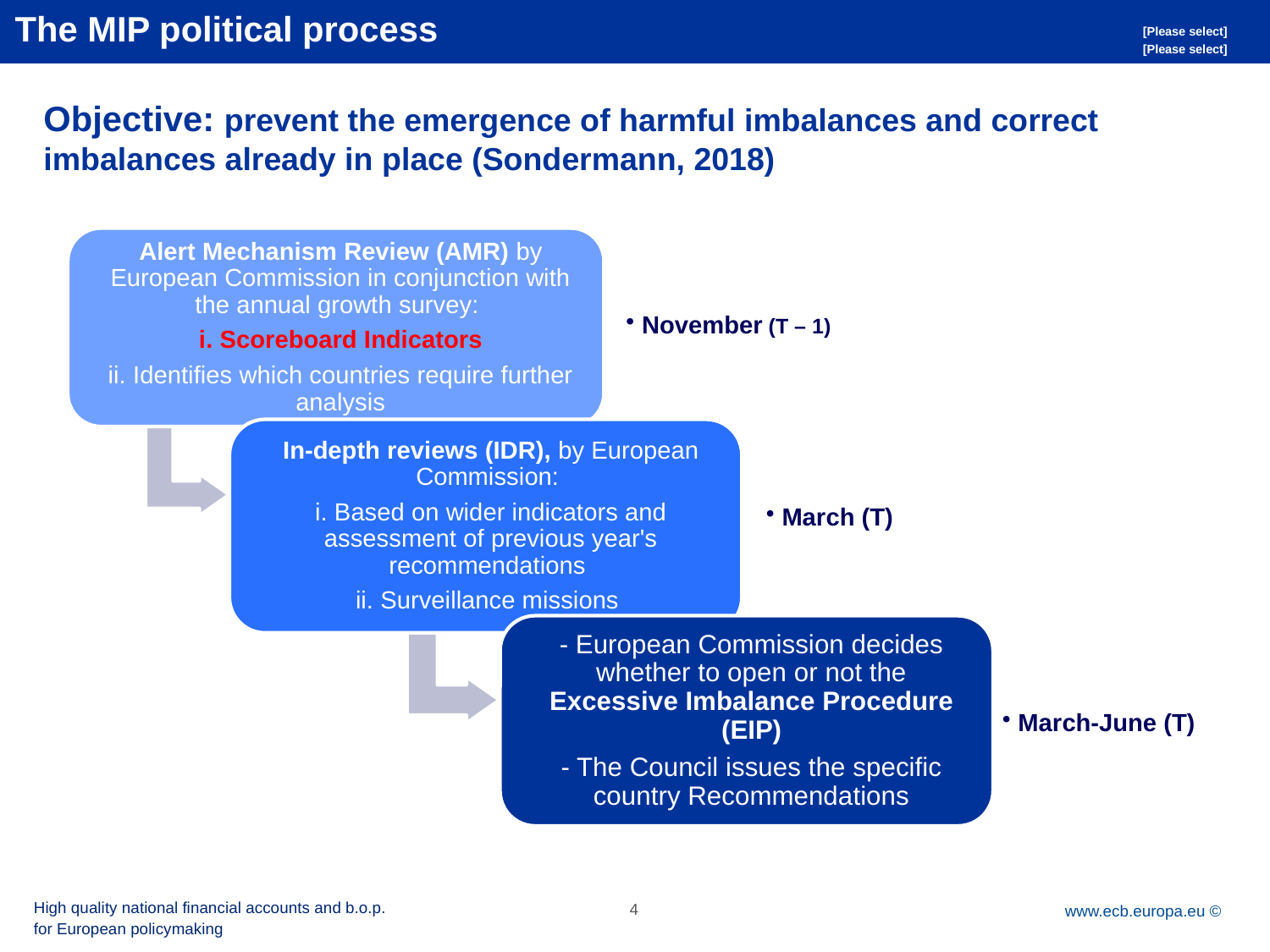

The MIP political process
[Please select]
[Please select]
# Objective: prevent the emergence of harmful imbalances and correct imbalances already in place (Sondermann, 2018)
Alert Mechanism Review (AMR) by European Commission in conjunction with the annual growth survey:
i. Scoreboard Indicators
ii. Identifies which countries require further analysis
November (T – 1)
In-depth reviews (IDR), by European Commission:
i. Based on wider indicators and assessment of previous year's recommendations
ii. Surveillance missions
March (T)
- European Commission decides whether to open or not the Excessive Imbalance Procedure (EIP)
- The Council issues the specific country Recommendations
March-June (T)
High quality national financial accounts and b.o.p.
for European policymaking
4